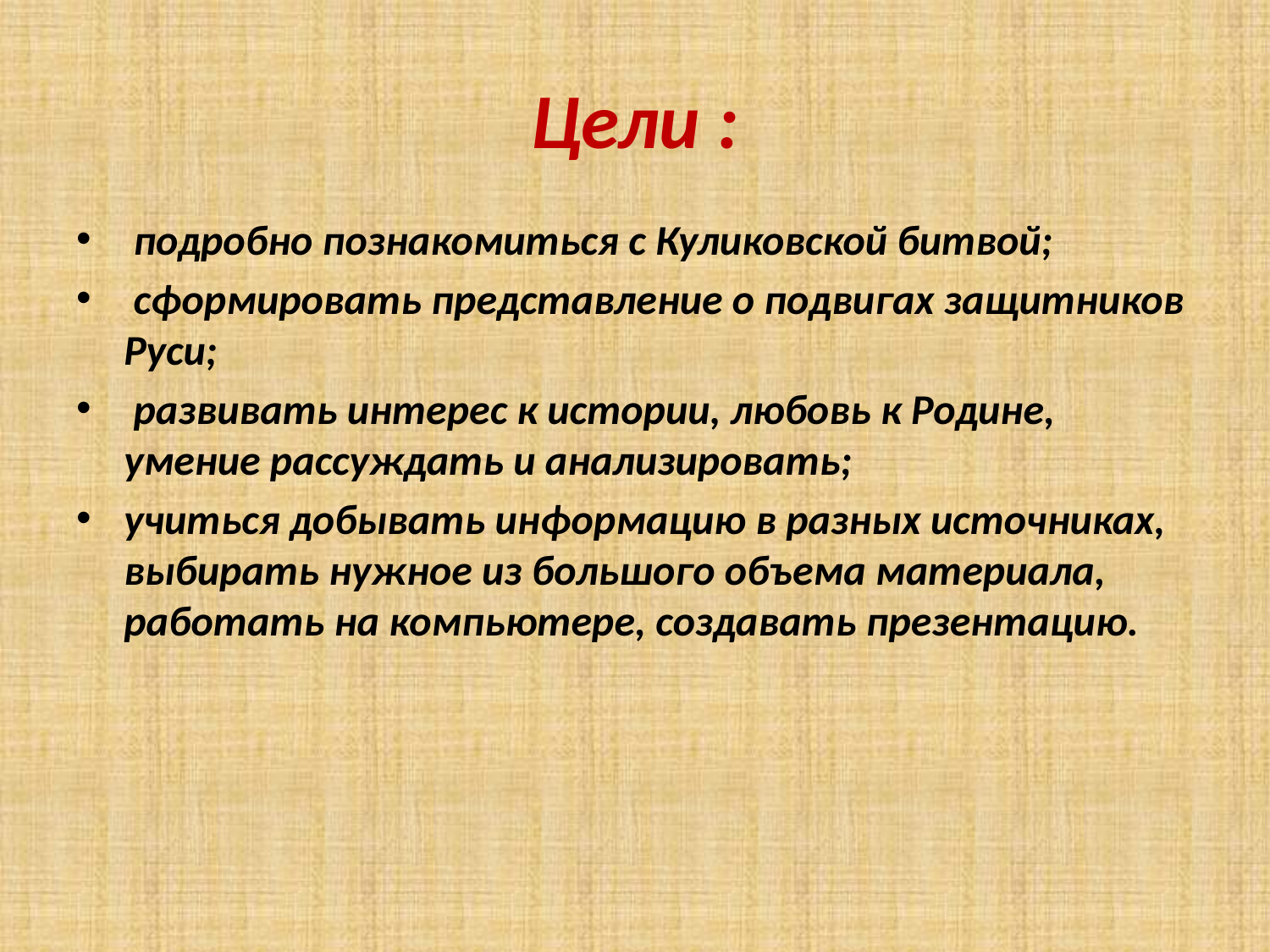

# Цели :
 подробно познакомиться с Куликовской битвой;
 сформировать представление о подвигах защитников Руси;
 развивать интерес к истории, любовь к Родине, умение рассуждать и анализировать;
учиться добывать информацию в разных источниках, выбирать нужное из большого объема материала, работать на компьютере, создавать презентацию.